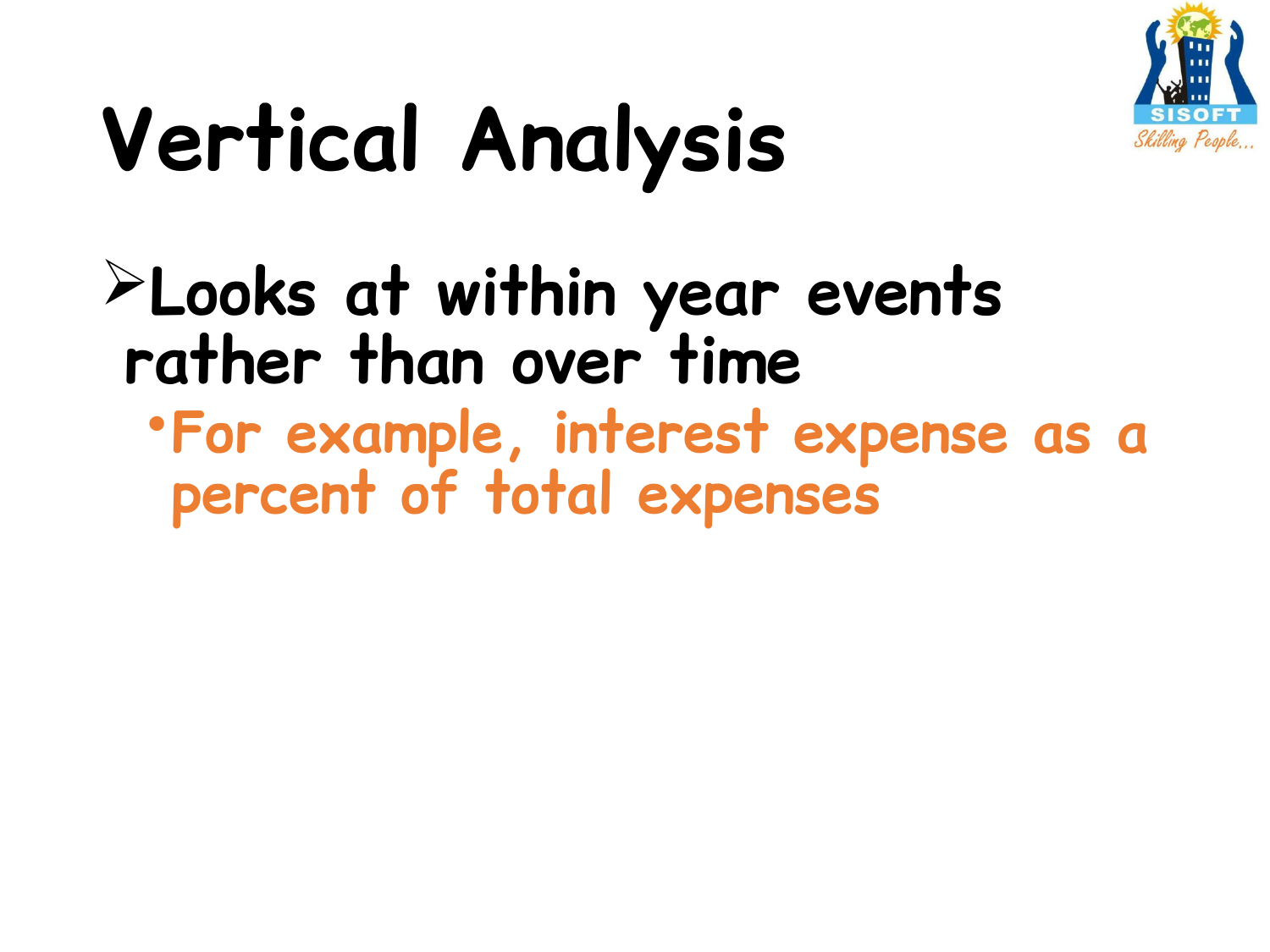

# Vertical Analysis
Looks at within year events rather than over time
For example, interest expense as a percent of total expenses